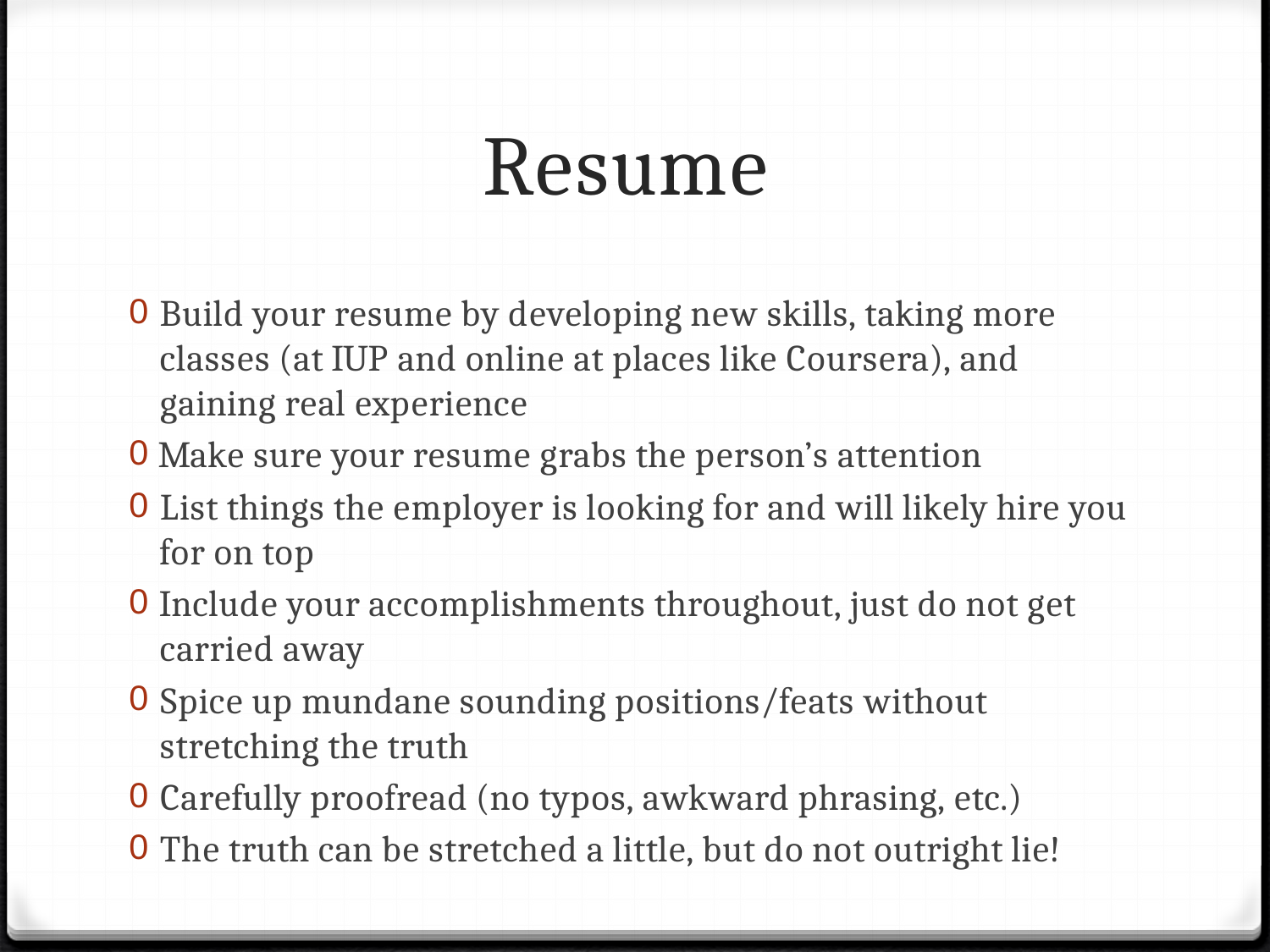

# Resume
Build your resume by developing new skills, taking more classes (at IUP and online at places like Coursera), and gaining real experience
Make sure your resume grabs the person’s attention
List things the employer is looking for and will likely hire you for on top
Include your accomplishments throughout, just do not get carried away
Spice up mundane sounding positions/feats without stretching the truth
Carefully proofread (no typos, awkward phrasing, etc.)
The truth can be stretched a little, but do not outright lie!